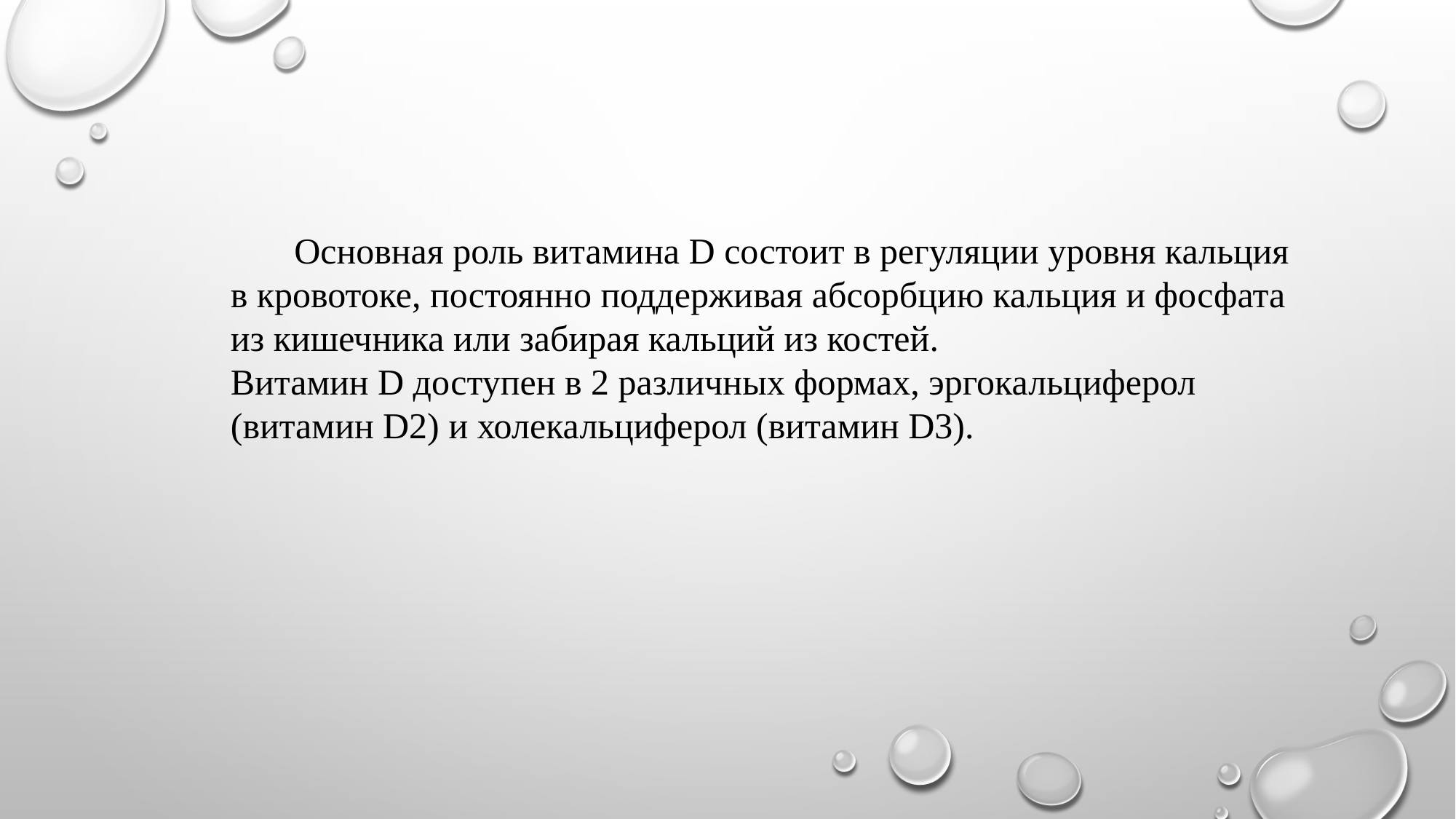

Основная роль витамина D состоит в регуляции уровня кальция в кровотоке, постоянно поддерживая абсорбцию кальция и фосфата из кишечника или забирая кальций из костей.
Витамин D доступен в 2 различных формах, эргокальциферол (витамин D2) и холекальциферол (витамин D3).